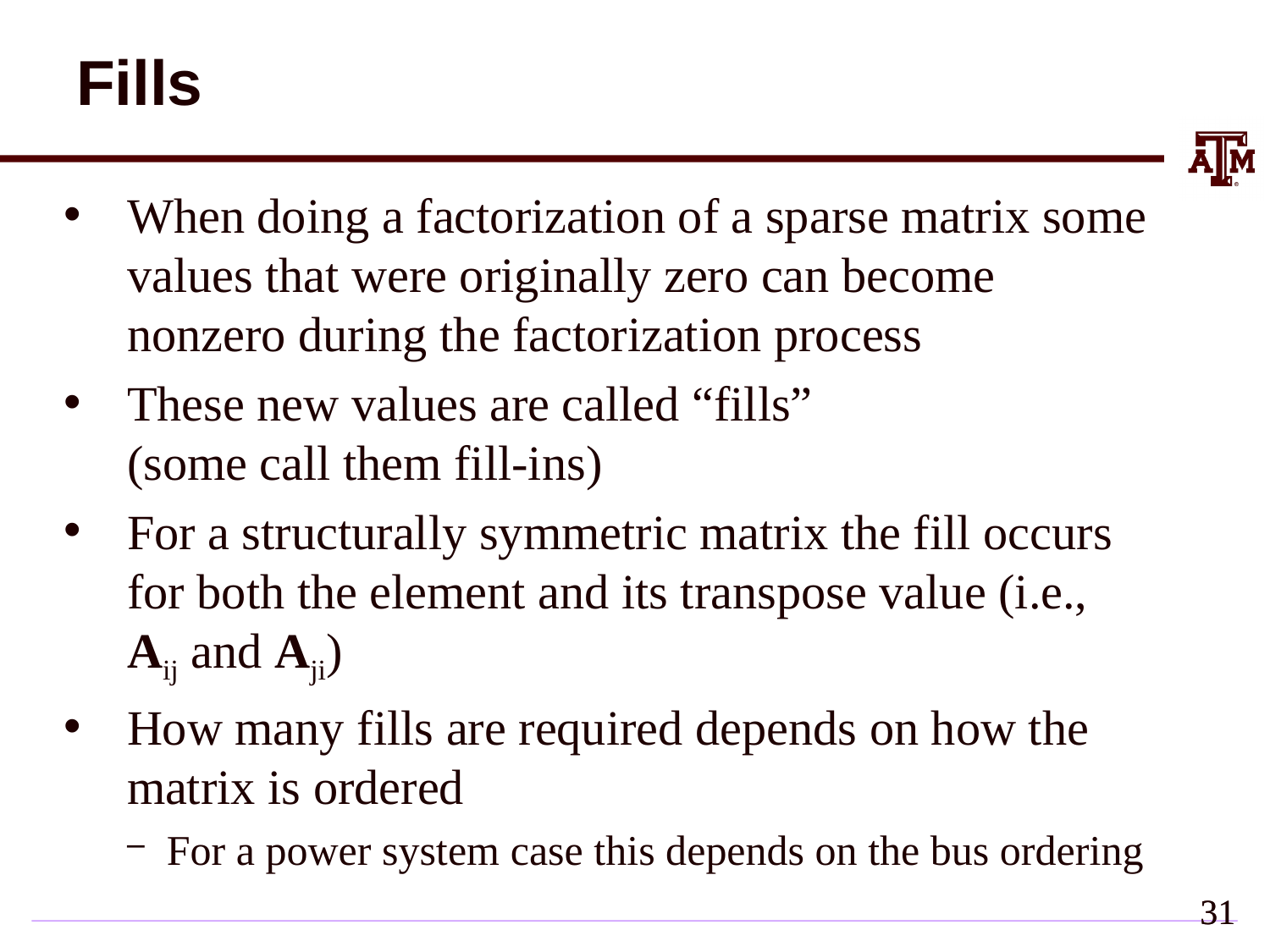

# Fills
When doing a factorization of a sparse matrix some values that were originally zero can become nonzero during the factorization process
These new values are called “fills”
(some call them fill-ins)
For a structurally symmetric matrix the fill occurs for both the element and its transpose value (i.e., Aij and Aji)
How many fills are required depends on how the matrix is ordered
For a power system case this depends on the bus ordering
31